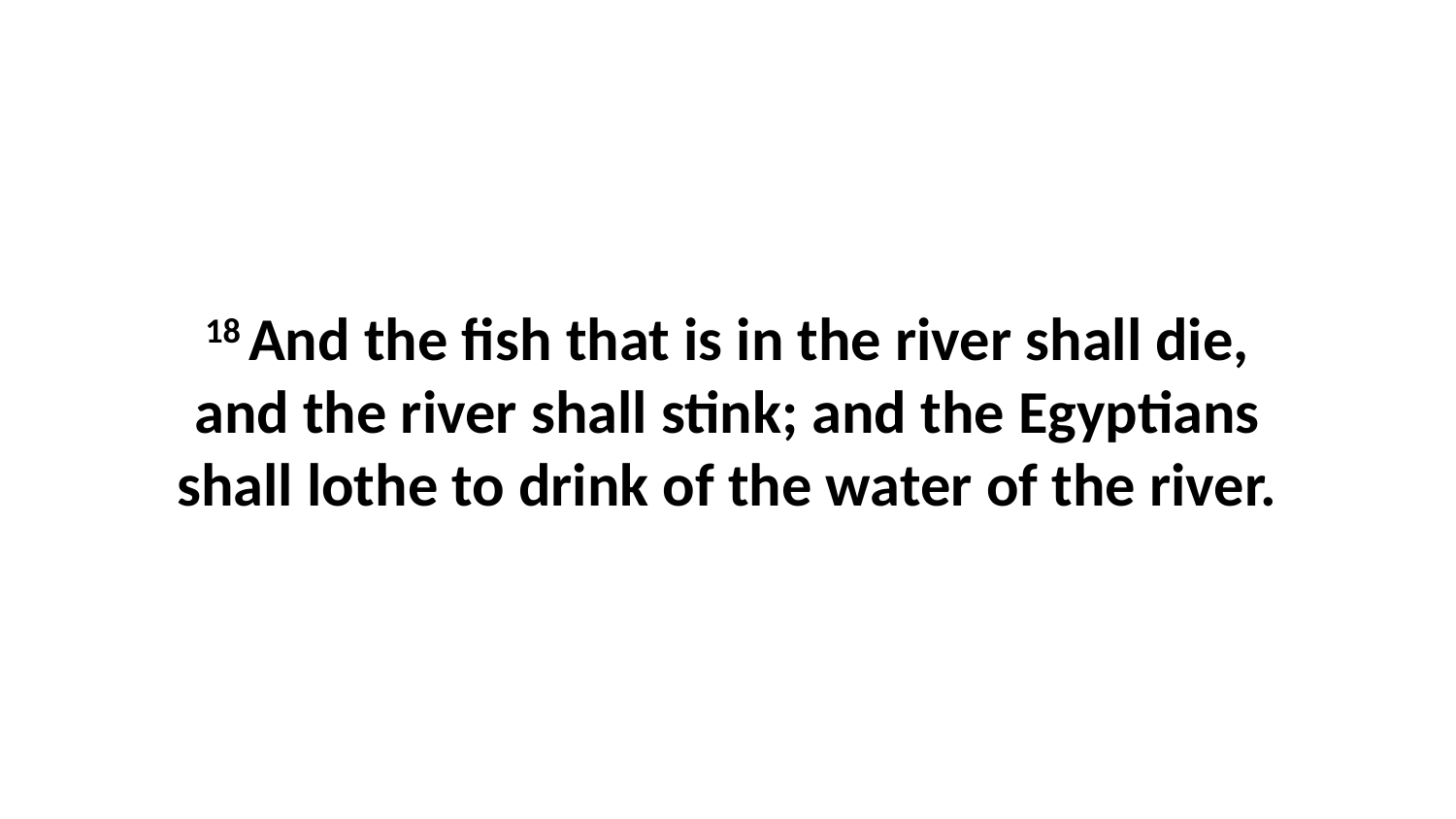

18 And the fish that is in the river shall die, and the river shall stink; and the Egyptians shall lothe to drink of the water of the river.